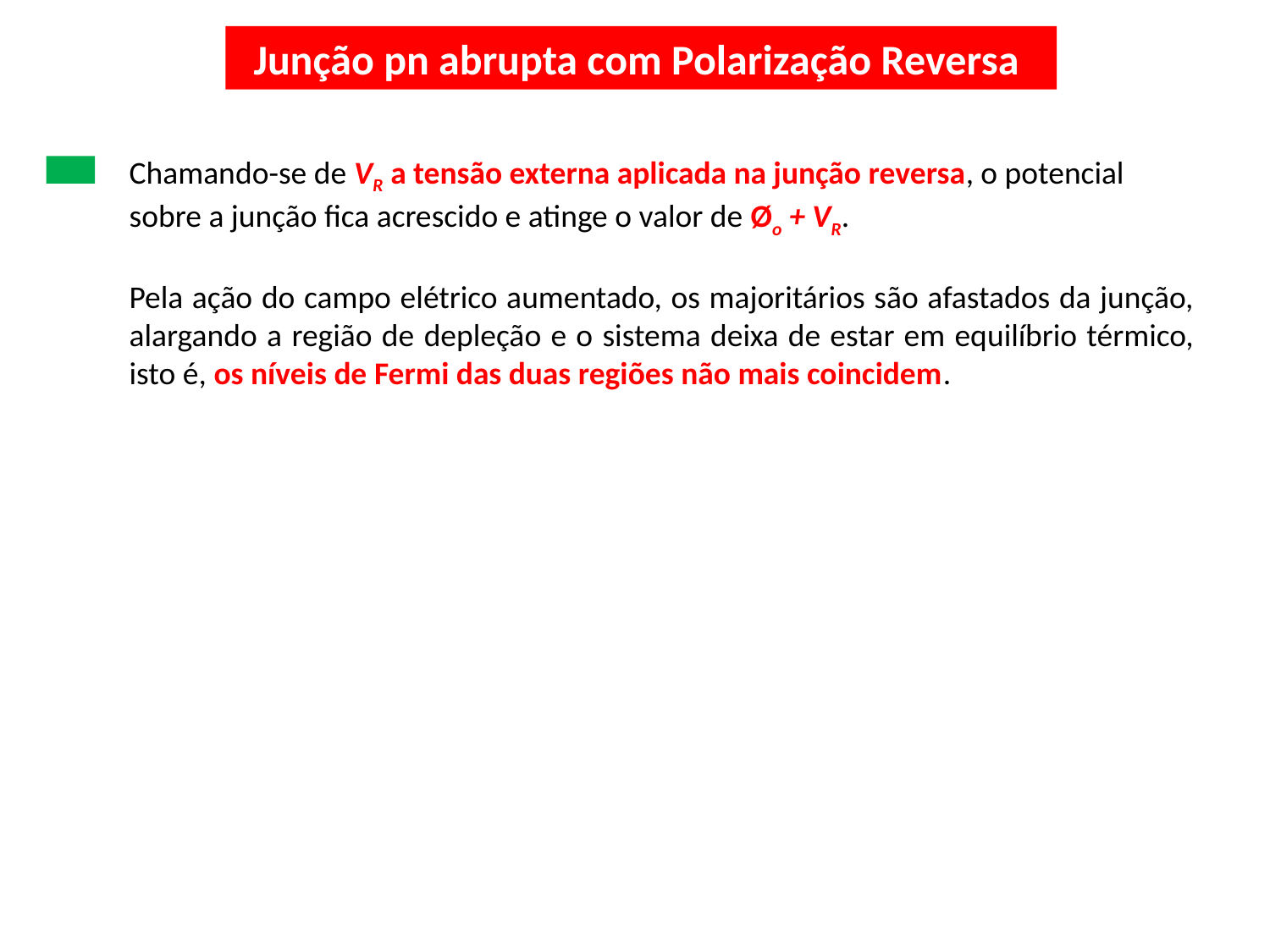

Junção pn abrupta com Polarização Reversa
Chamando-se de VR a tensão externa aplicada na junção reversa, o potencial sobre a junção fica acrescido e atinge o valor de Øo + VR.

Pela ação do campo elétrico aumentado, os majoritários são afastados da junção, alargando a região de depleção e o sistema deixa de estar em equilíbrio térmico, isto é, os níveis de Fermi das duas regiões não mais coincidem.